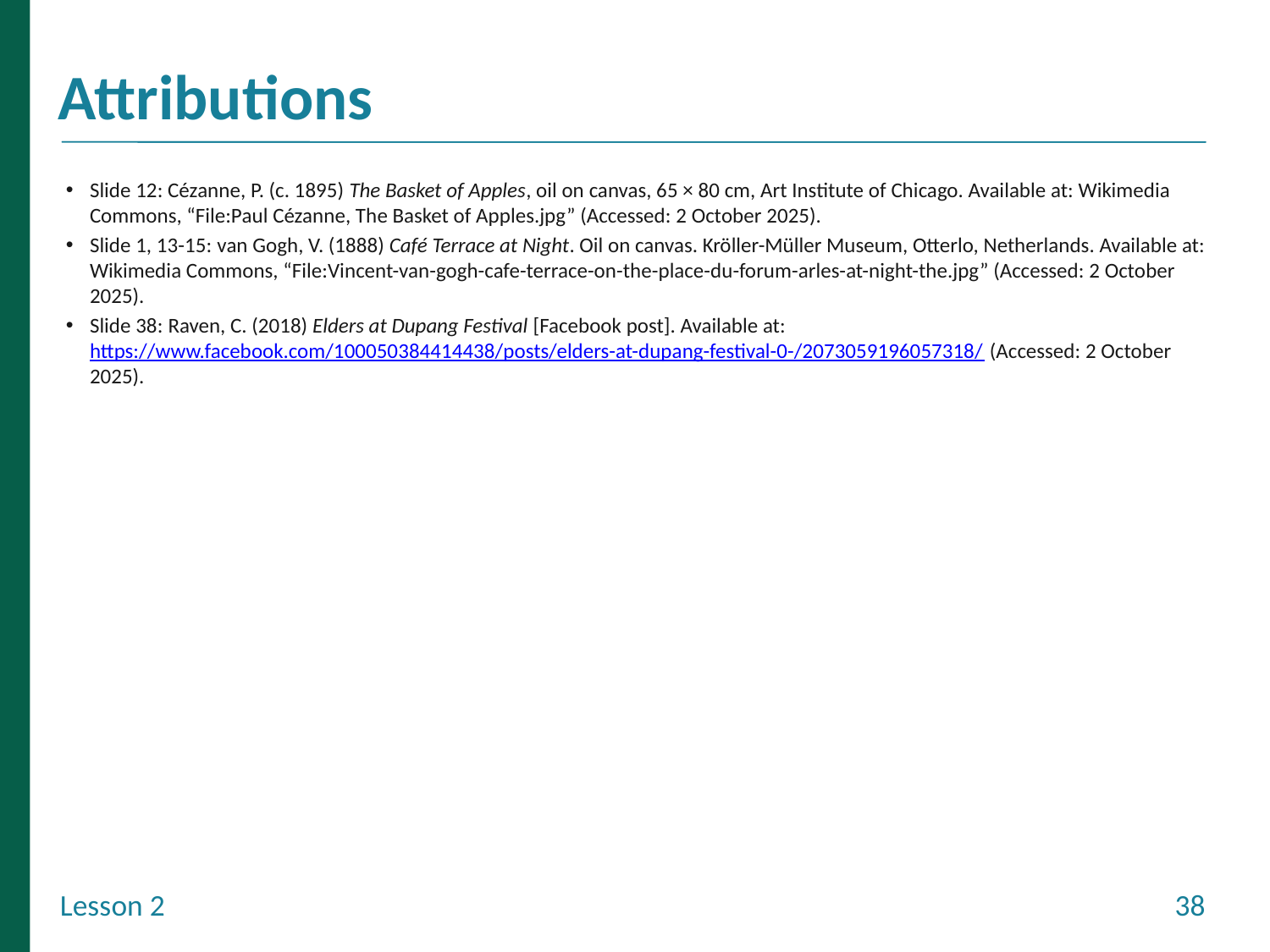

Slide 12: Cézanne, P. (c. 1895) The Basket of Apples, oil on canvas, 65 × 80 cm, Art Institute of Chicago. Available at: Wikimedia Commons, “File:Paul Cézanne, The Basket of Apples.jpg” (Accessed: 2 October 2025).
Slide 1, 13-15: van Gogh, V. (1888) Café Terrace at Night. Oil on canvas. Kröller-Müller Museum, Otterlo, Netherlands. Available at: Wikimedia Commons, “File:Vincent-van-gogh-cafe-terrace-on-the-place-du-forum-arles-at-night-the.jpg” (Accessed: 2 October 2025).
Slide 38: Raven, C. (2018) Elders at Dupang Festival [Facebook post]. Available at: https://www.facebook.com/100050384414438/posts/elders-at-dupang-festival-0-/2073059196057318/ (Accessed: 2 October 2025).